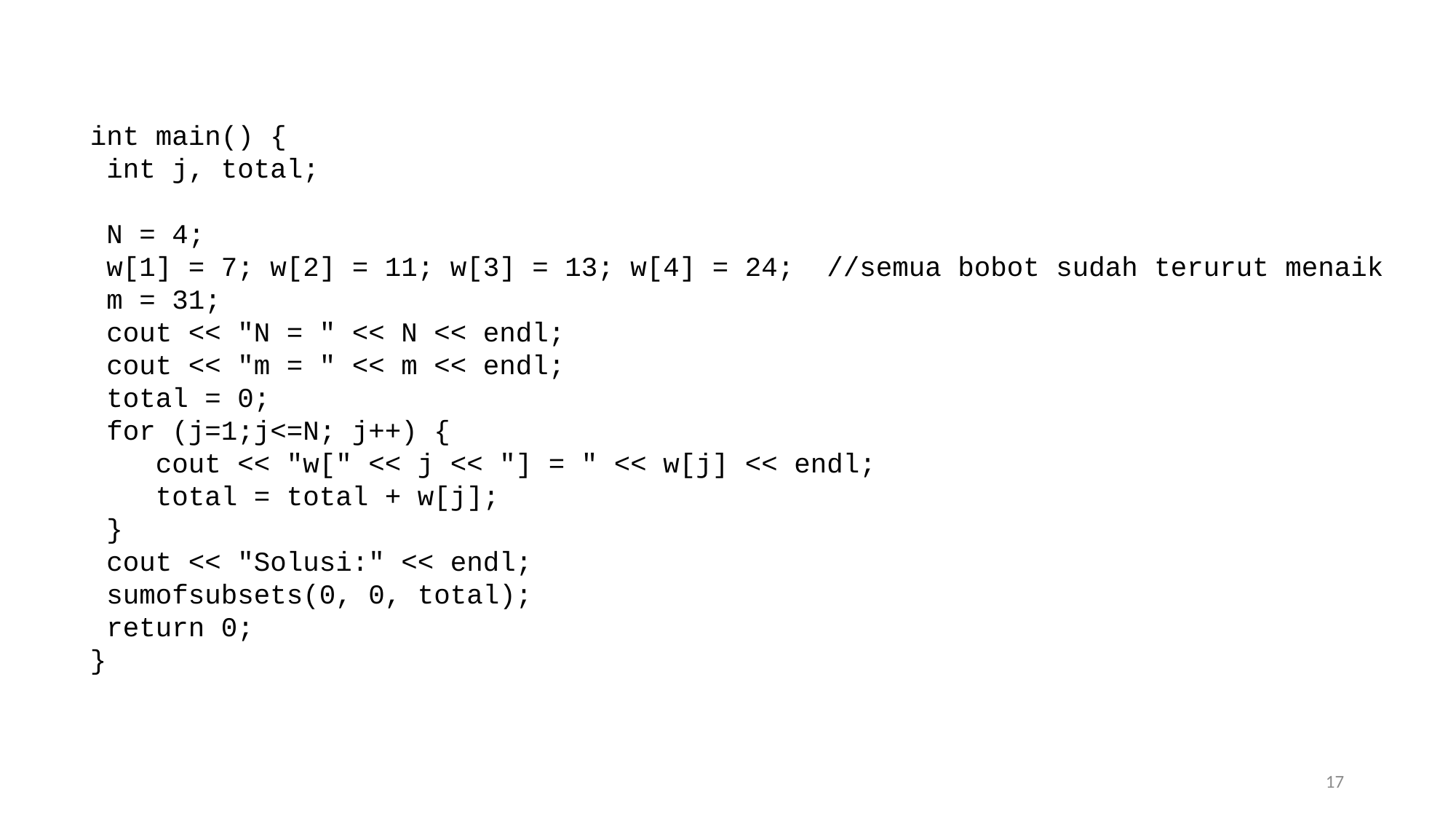

int main() {
 int j, total;

 N = 4;
 w[1] = 7; w[2] = 11; w[3] = 13; w[4] = 24;  //semua bobot sudah terurut menaik
 m = 31;
 cout << "N = " << N << endl;
 cout << "m = " << m << endl;
 total = 0;
 for (j=1;j<=N; j++) {
    cout << "w[" << j << "] = " << w[j] << endl;
    total = total + w[j];
 }
 cout << "Solusi:" << endl;
 sumofsubsets(0, 0, total);
 return 0;
}
17